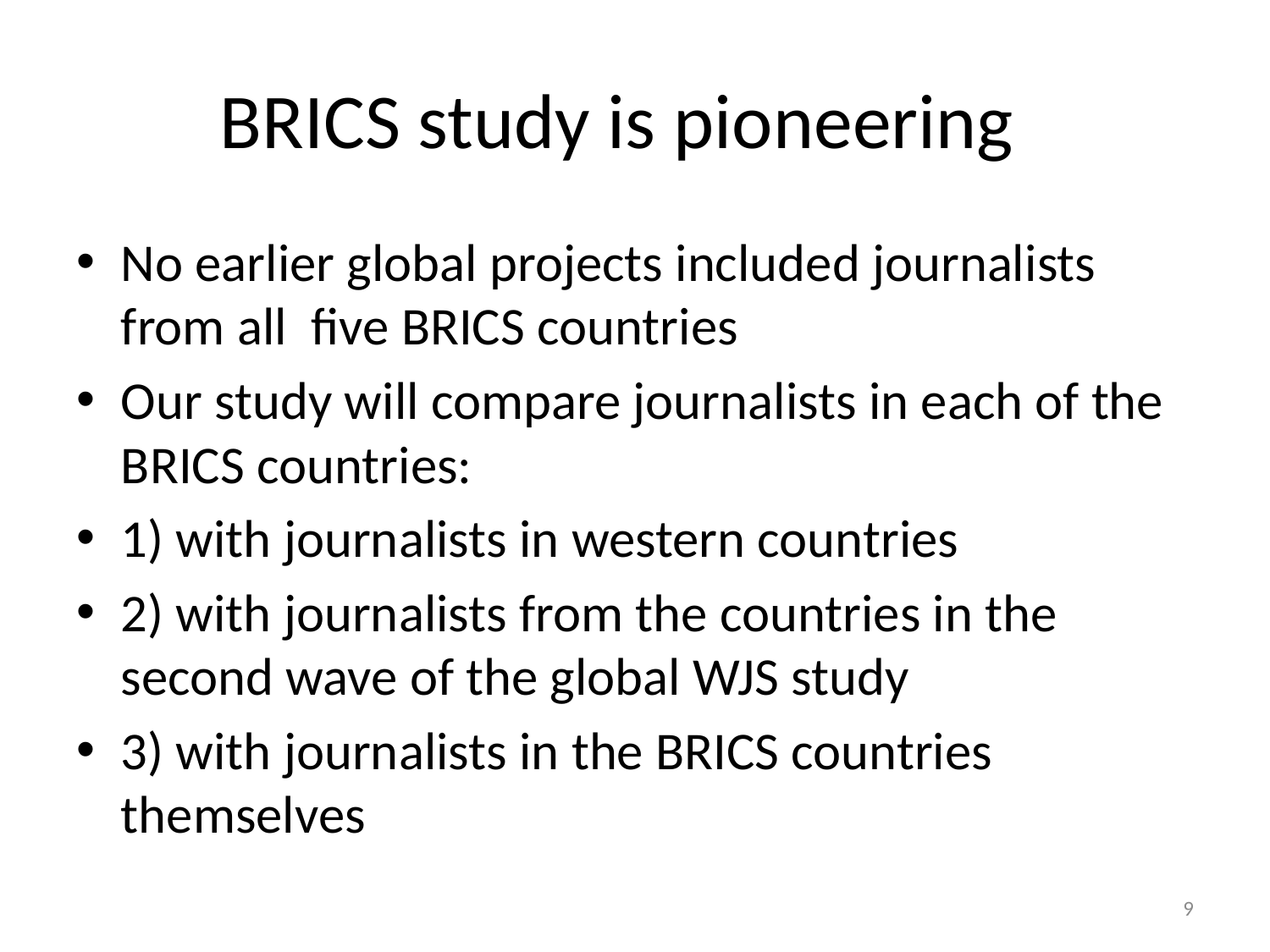

# BRICS study is pioneering
No earlier global projects included journalists from all  five BRICS countries
Our study will compare journalists in each of the BRICS countries:
1) with journalists in western countries
2) with journalists from the countries in the second wave of the global WJS study
3) with journalists in the BRICS countries themselves

9